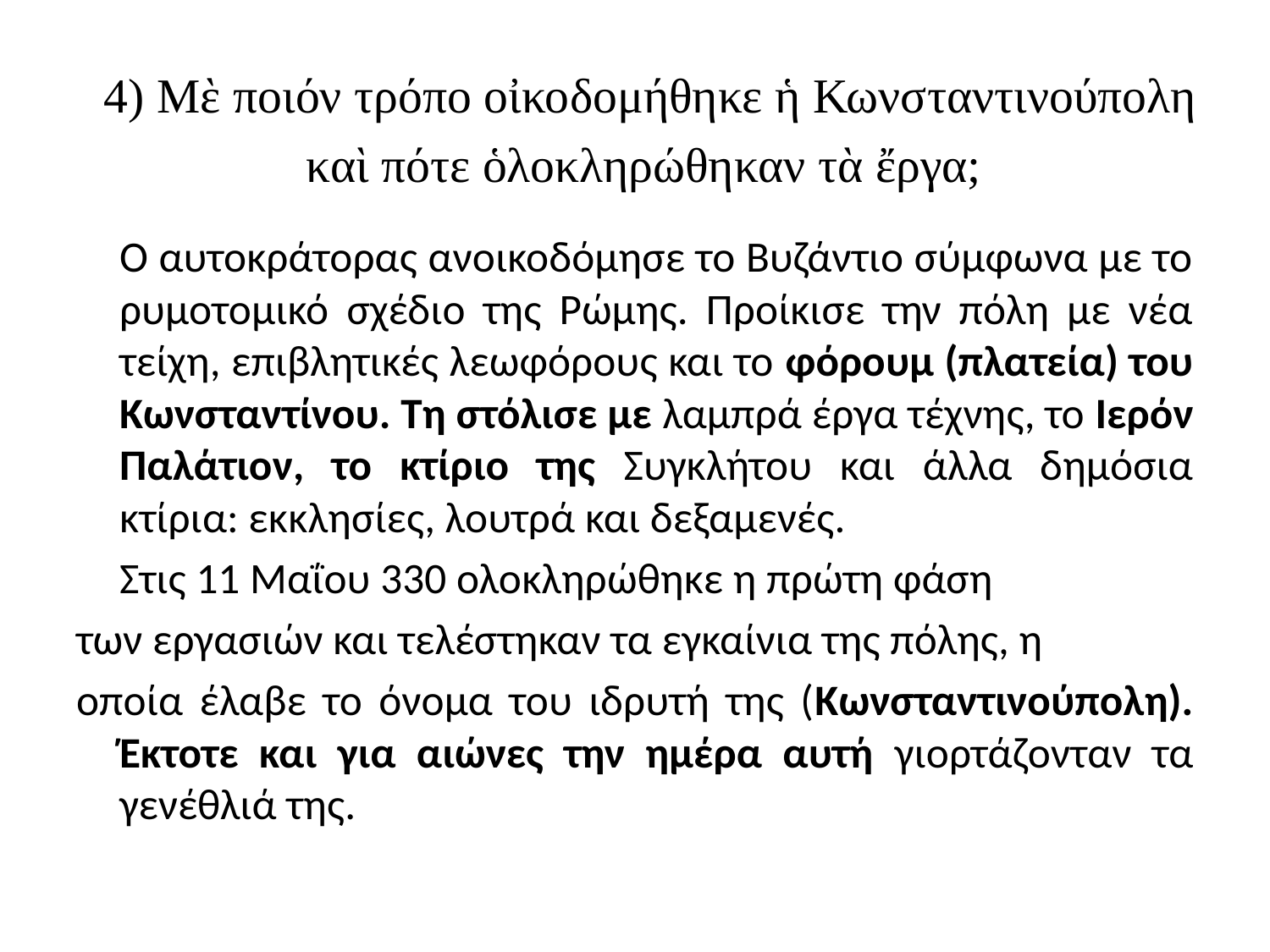

# 4) Μὲ ποιόν τρόπο οἰκοδομήθηκε ἡ Κωνσταντινούπολη καὶ πότε ὁλοκληρώθηκαν τὰ ἔργα;
		Ο αυτοκράτορας ανοικοδόμησε το Βυζάντιο σύμφωνα με το ρυμοτομικό σχέδιο της Ρώμης. Προίκισε την πόλη με νέα τείχη, επιβλητικές λεωφόρους και το φόρουμ (πλατεία) του Κωνσταντίνου. Τη στόλισε με λαμπρά έργα τέχνης, το Ιερόν Παλάτιον, το κτίριο της Συγκλήτου και άλλα δημόσια κτίρια: εκκλησίες, λουτρά και δεξαμενές.
		Στις 11 Μαΐου 330 ολοκληρώθηκε η πρώτη φάση
των εργασιών και τελέστηκαν τα εγκαίνια της πόλης, η
οποία έλαβε το όνομα του ιδρυτή της (Κωνσταντινούπολη). Έκτοτε και για αιώνες την ημέρα αυτή γιορτάζονταν τα γενέθλιά της.